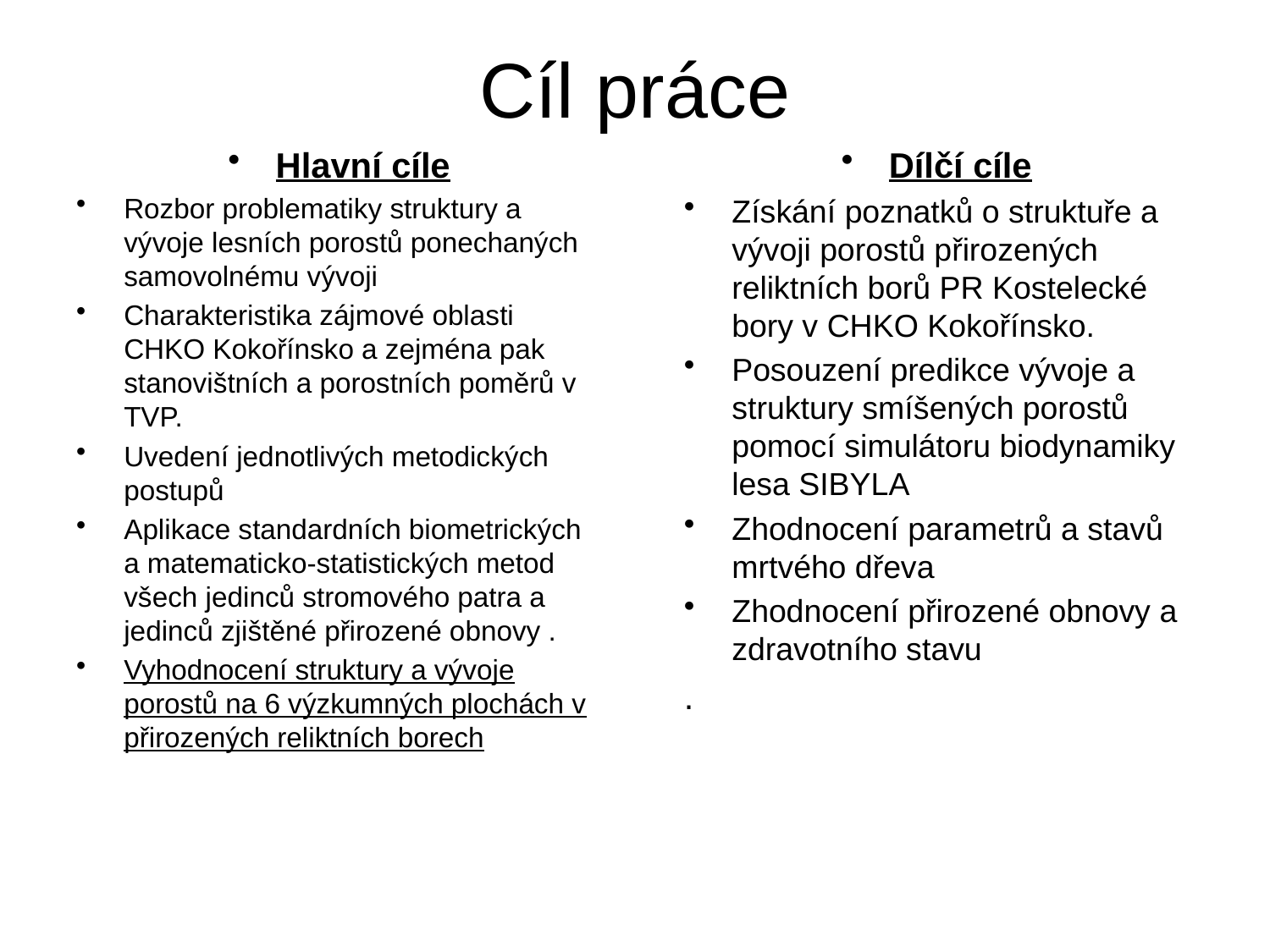

# Cíl práce
Hlavní cíle
Rozbor problematiky struktury a vývoje lesních porostů ponechaných samovolnému vývoji
Charakteristika zájmové oblasti CHKO Kokořínsko a zejména pak stanovištních a porostních poměrů v TVP.
Uvedení jednotlivých metodických postupů
Aplikace standardních biometrických a matematicko-statistických metod všech jedinců stromového patra a jedinců zjištěné přirozené obnovy .
Vyhodnocení struktury a vývoje porostů na 6 výzkumných plochách v přirozených reliktních borech
Dílčí cíle
Získání poznatků o struktuře a vývoji porostů přirozených reliktních borů PR Kostelecké bory v CHKO Kokořínsko.
Posouzení predikce vývoje a struktury smíšených porostů pomocí simulátoru biodynamiky lesa SIBYLA
Zhodnocení parametrů a stavů mrtvého dřeva
Zhodnocení přirozené obnovy a zdravotního stavu
.